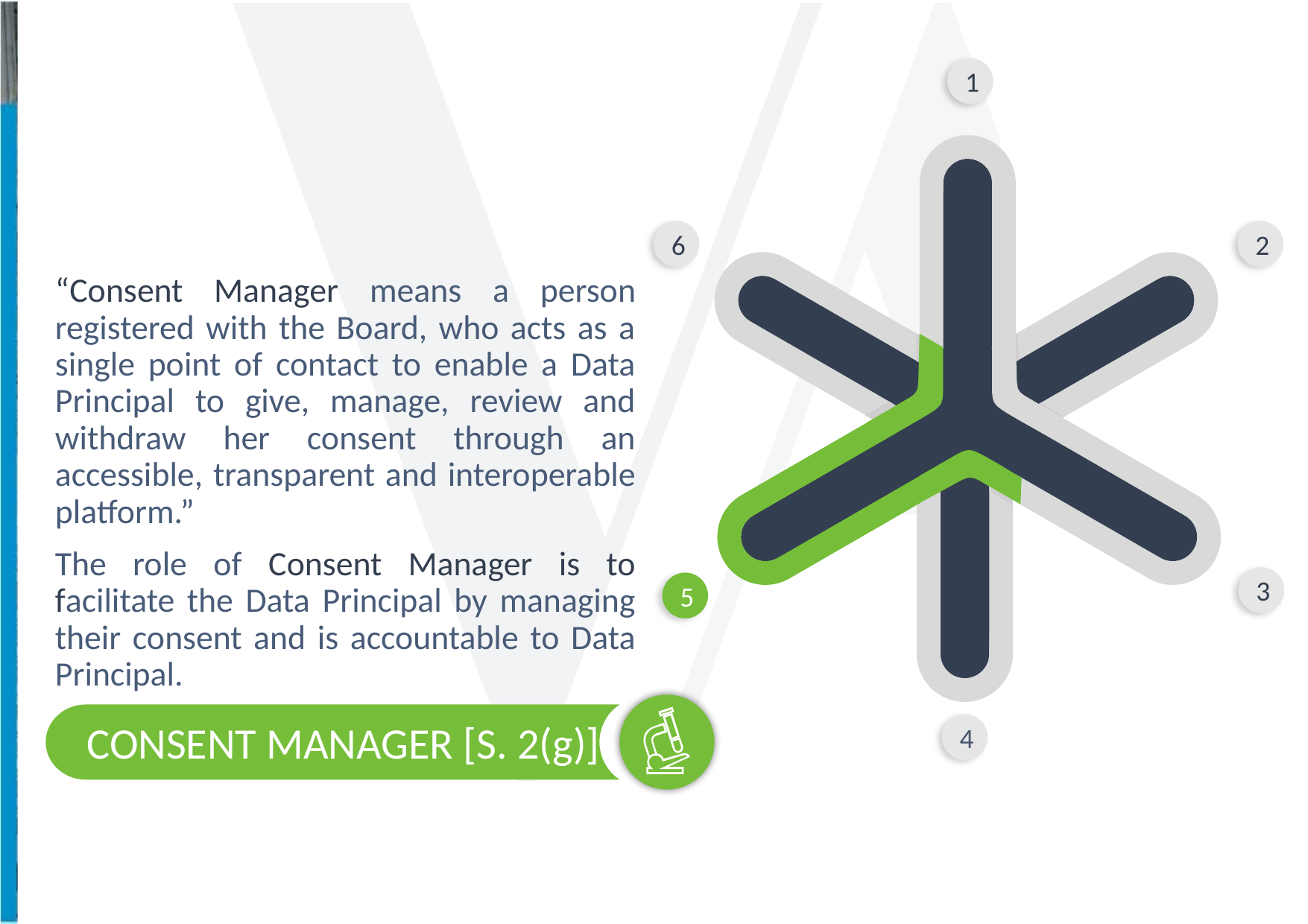

1

6
2
“Consent Manager means a person registered with the Board, who acts as a single point of contact to enable a Data Principal to give, manage, review and withdraw her consent through an accessible, transparent and interoperable platform.”
The role of Consent Manager is to facilitate the Data Principal by managing their consent and is accountable to Data Principal.
3
5

CONSENT MANAGER [S. 2(g)]
4